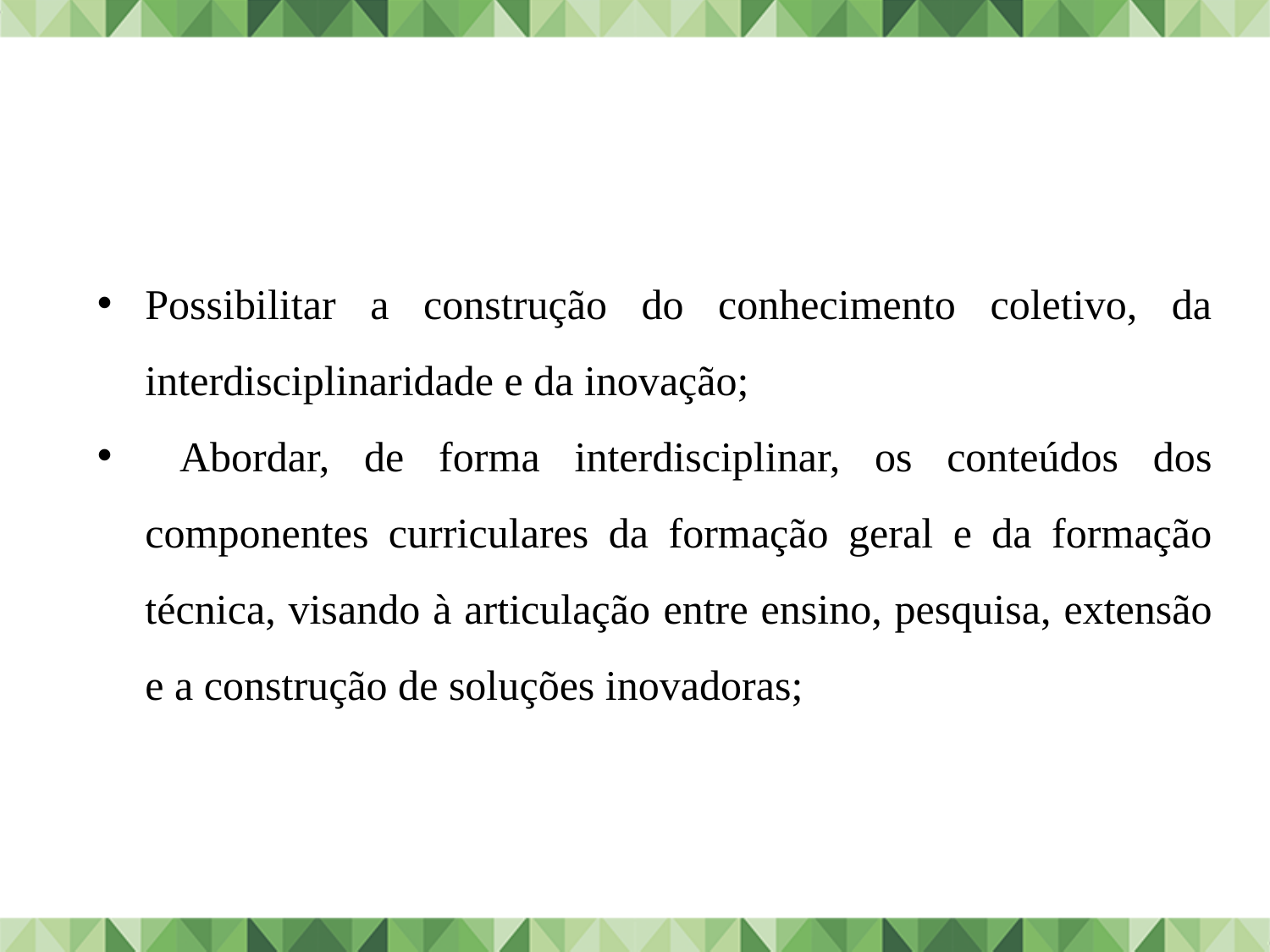

Possibilitar a construção do conhecimento coletivo, da interdisciplinaridade e da inovação;
 Abordar, de forma interdisciplinar, os conteúdos dos componentes curriculares da formação geral e da formação técnica, visando à articulação entre ensino, pesquisa, extensão e a construção de soluções inovadoras;